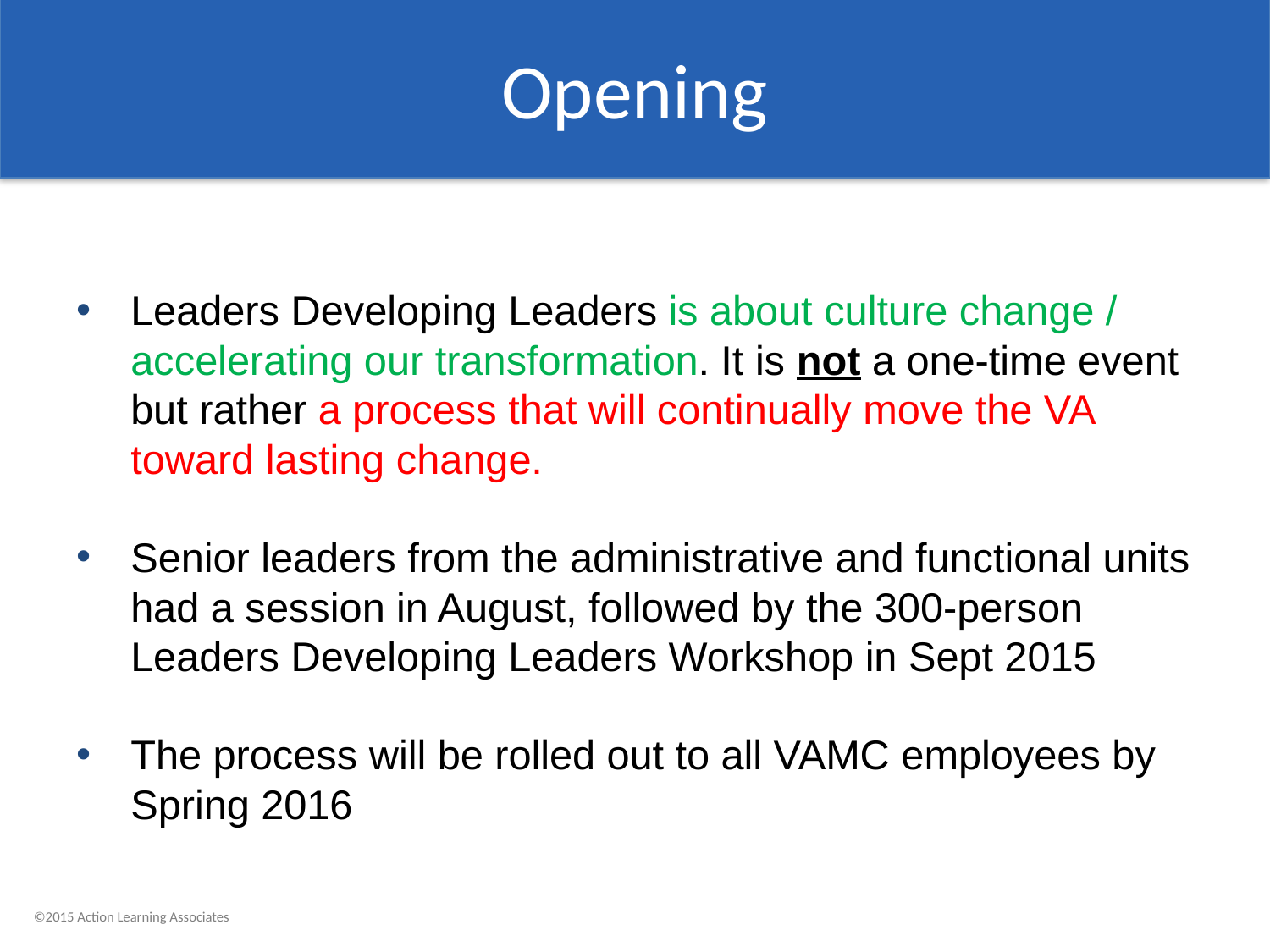

# Opening

Leaders Developing Leaders is about culture change / accelerating our transformation. It is not a one-time event but rather a process that will continually move the VA toward lasting change.

Senior leaders from the administrative and functional units had a session in August, followed by the 300-person Leaders Developing Leaders Workshop in Sept 2015

The process will be rolled out to all VAMC employees by Spring 2016

©2015 Action Learning Associates